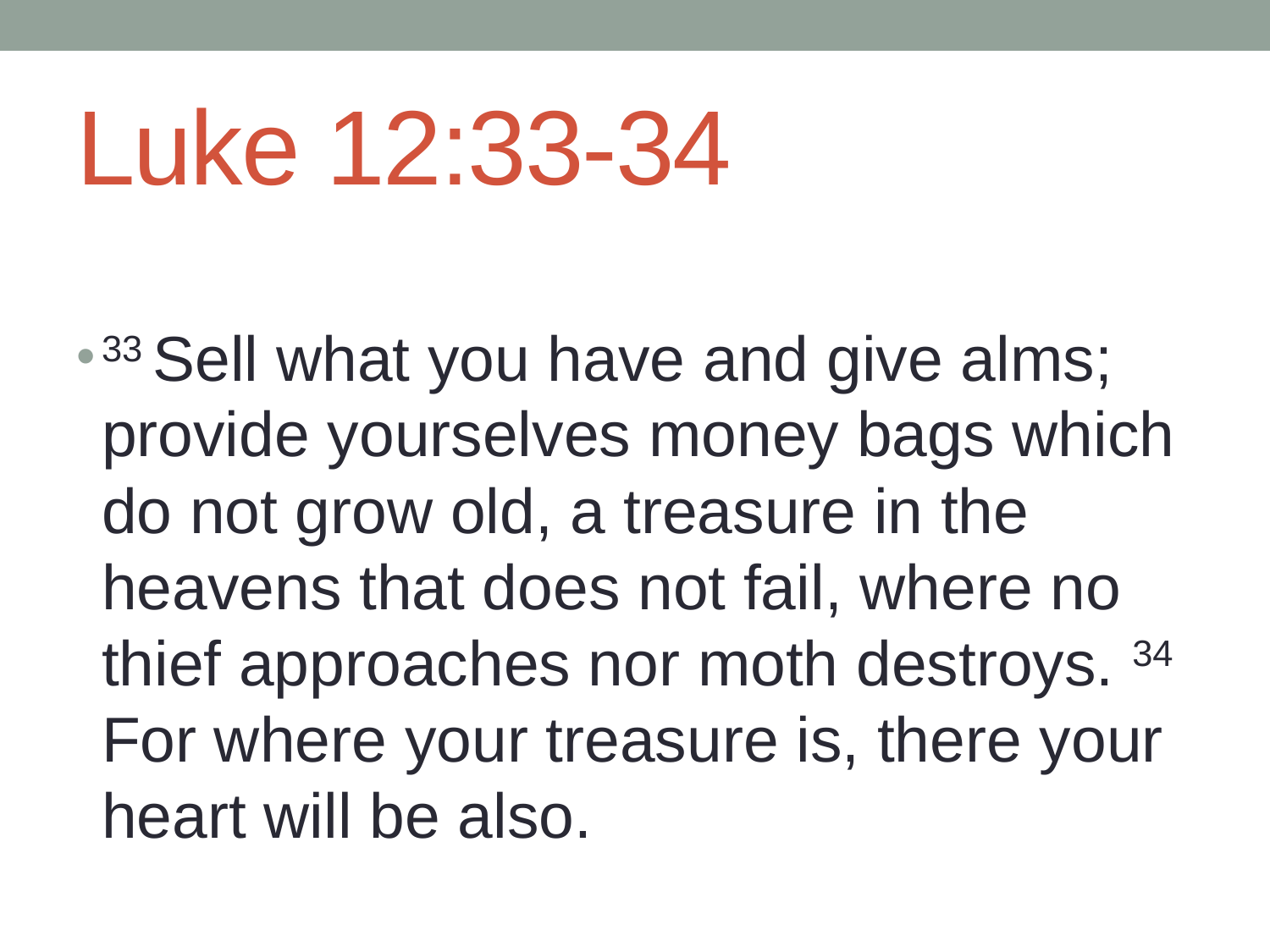

# Luke 12:33-34

33 Sell what you have and give alms; provide yourselves money bags which do not grow old, a treasure in the heavens that does not fail, where no thief approaches nor moth destroys. 34 For where your treasure is, there your heart will be also.